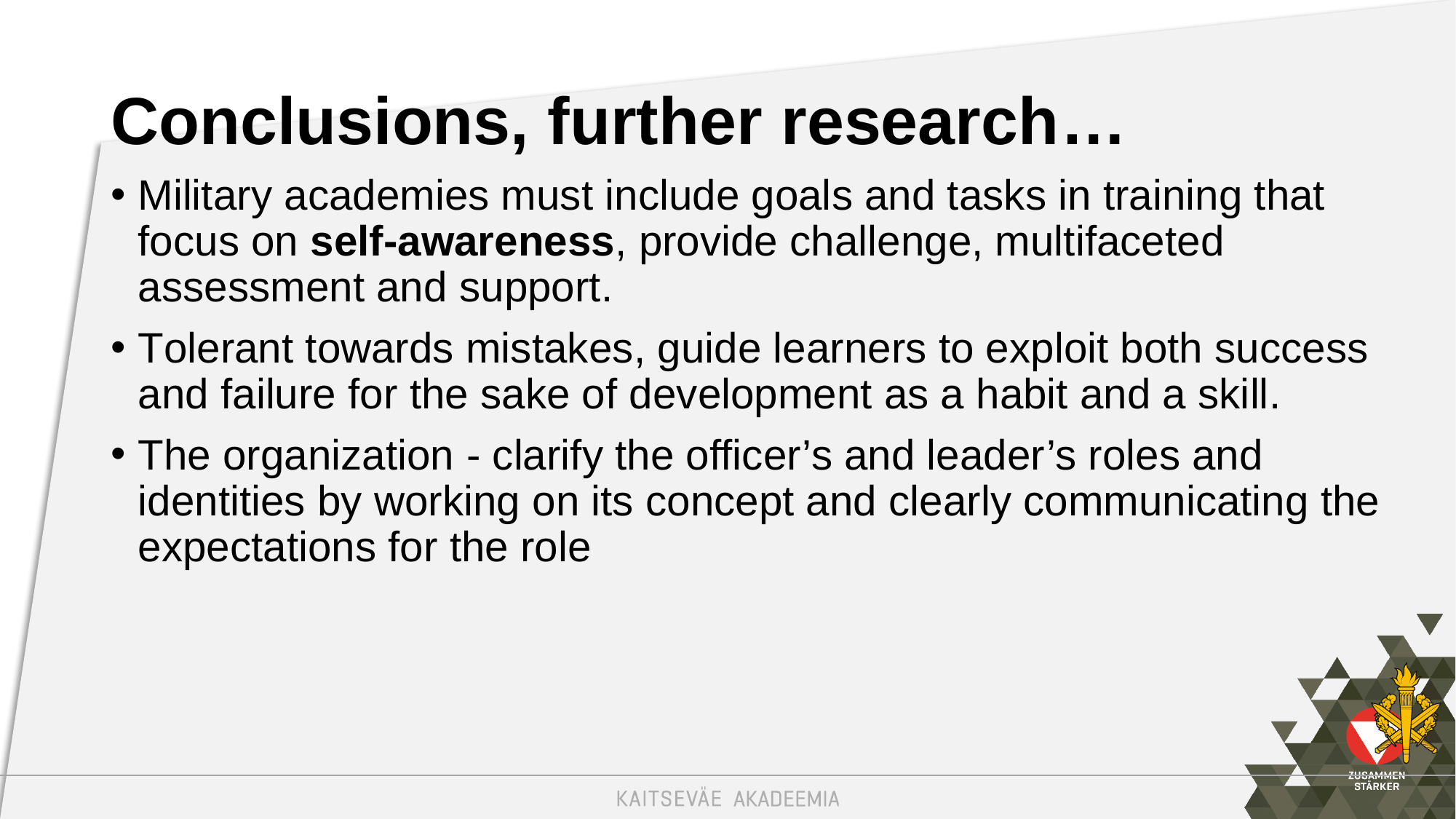

13
# Conclusions, further research…
Military academies must include goals and tasks in training that focus on self-awareness, provide challenge, multifaceted assessment and support.
Tolerant towards mistakes, guide learners to exploit both success and failure for the sake of development as a habit and a skill.
The organization - clarify the officer’s and leader’s roles and identities by working on its concept and clearly communicating the expectations for the role